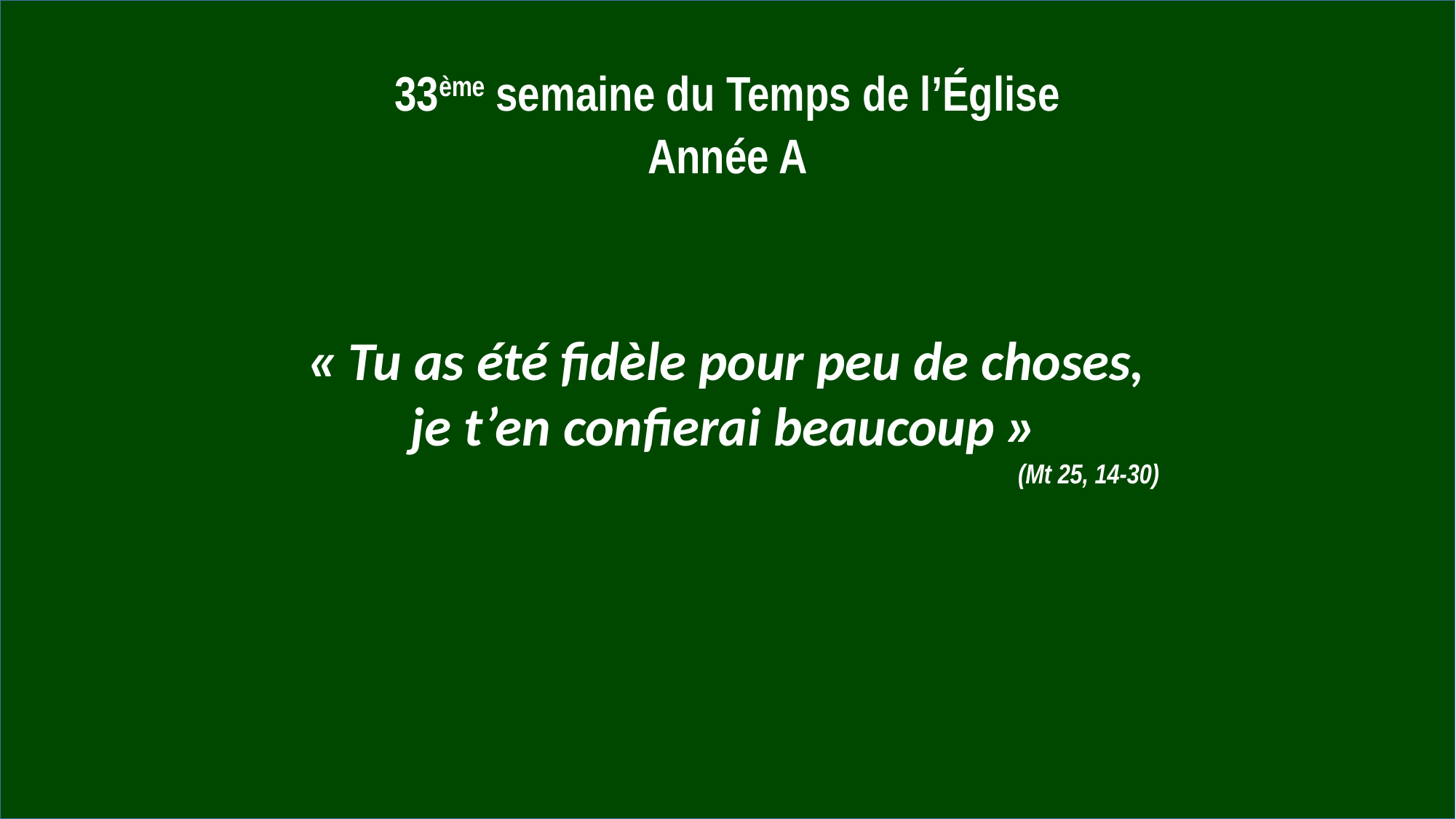

33ème semaine du Temps de l’Église Année A
« Tu as été fidèle pour peu de choses, je t’en confierai beaucoup »
(Mt 25, 14-30)